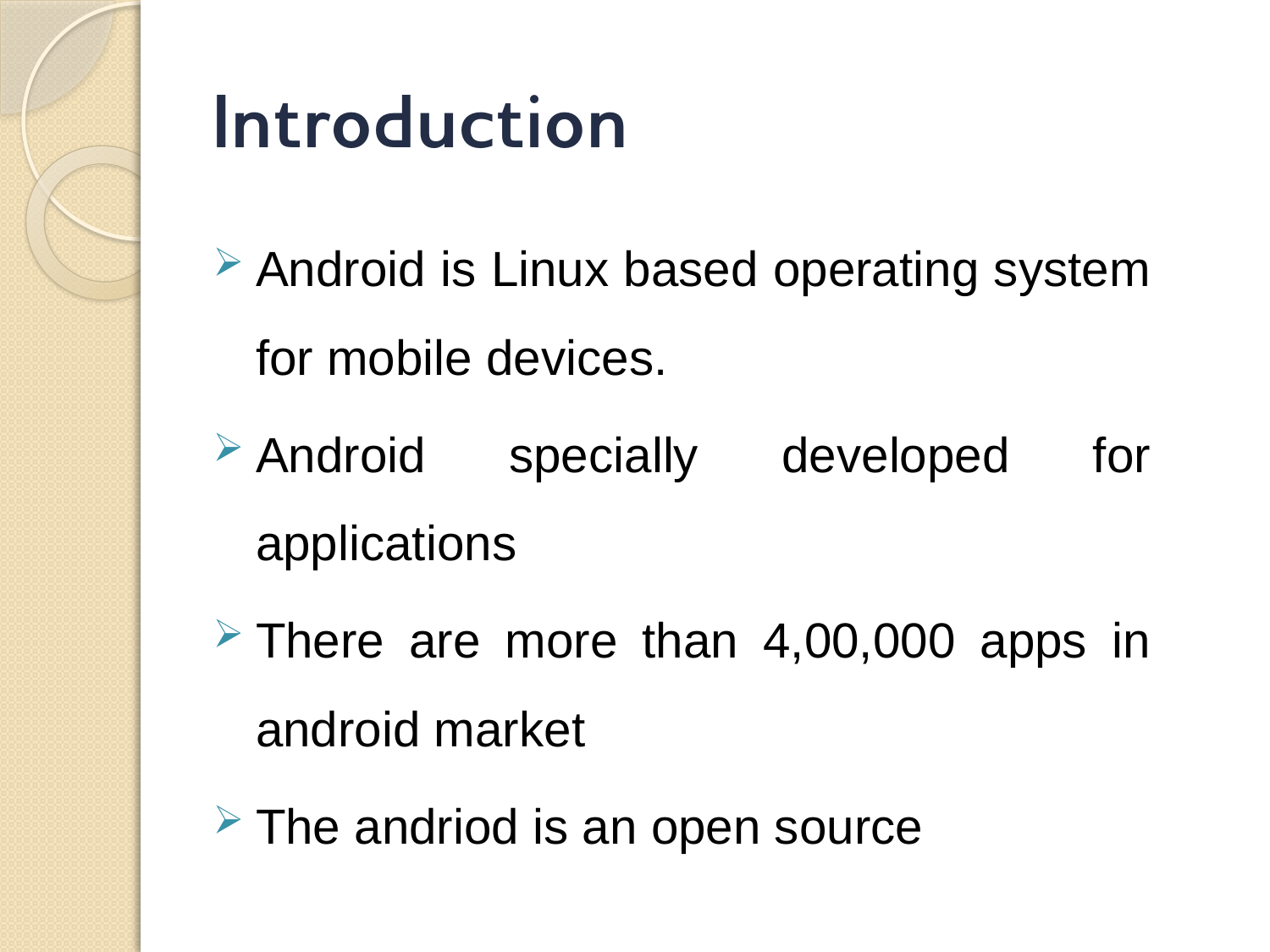

# Introduction
Android is Linux based operating system for mobile devices.
Android specially developed for applications
There are more than 4,00,000 apps in android market
The andriod is an open source